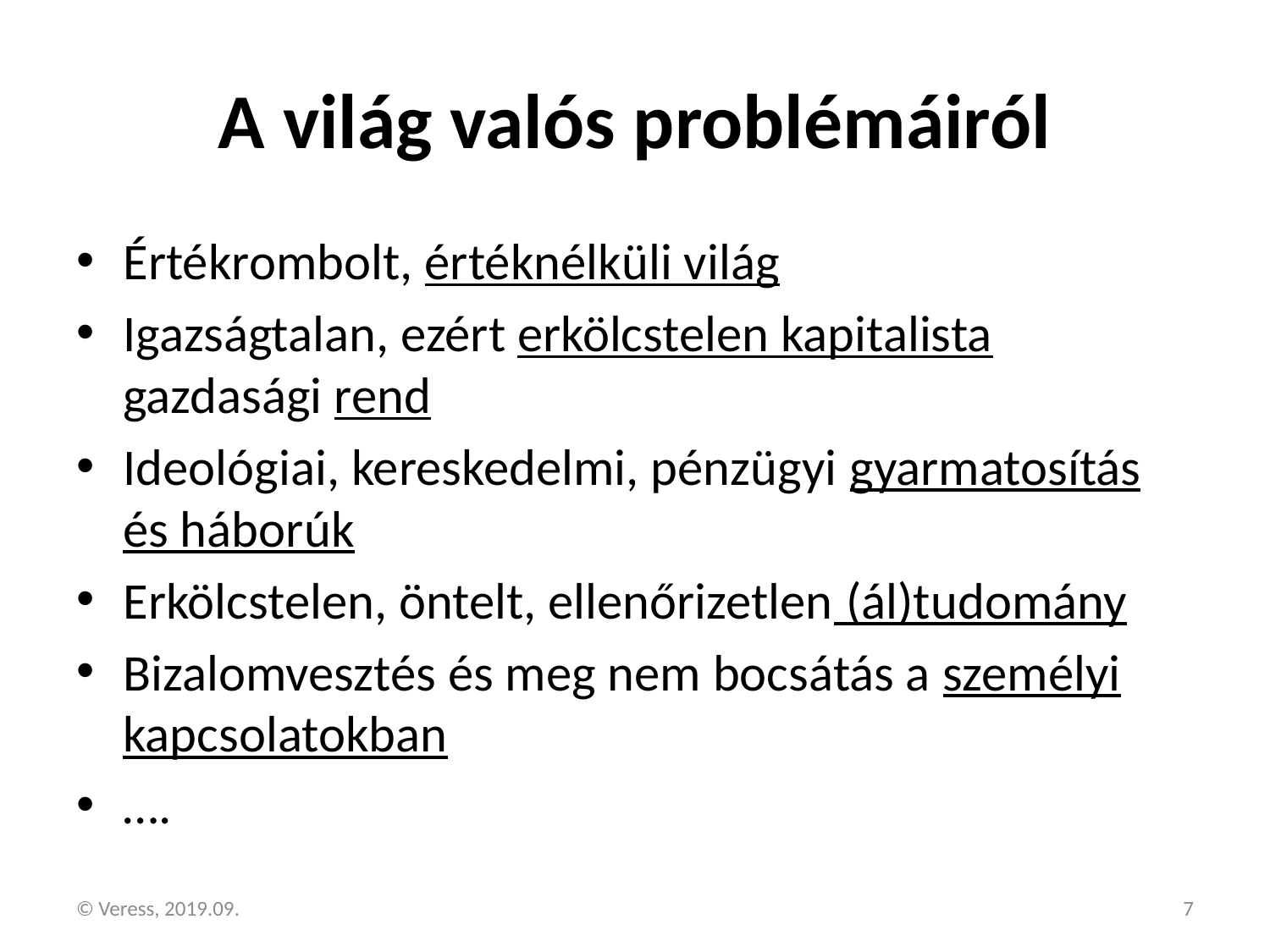

# A világ valós problémáiról
Értékrombolt, értéknélküli világ
Igazságtalan, ezért erkölcstelen kapitalista gazdasági rend
Ideológiai, kereskedelmi, pénzügyi gyarmatosítás és háborúk
Erkölcstelen, öntelt, ellenőrizetlen (ál)tudomány
Bizalomvesztés és meg nem bocsátás a személyi kapcsolatokban
….

© Veress, 2019.09.
7